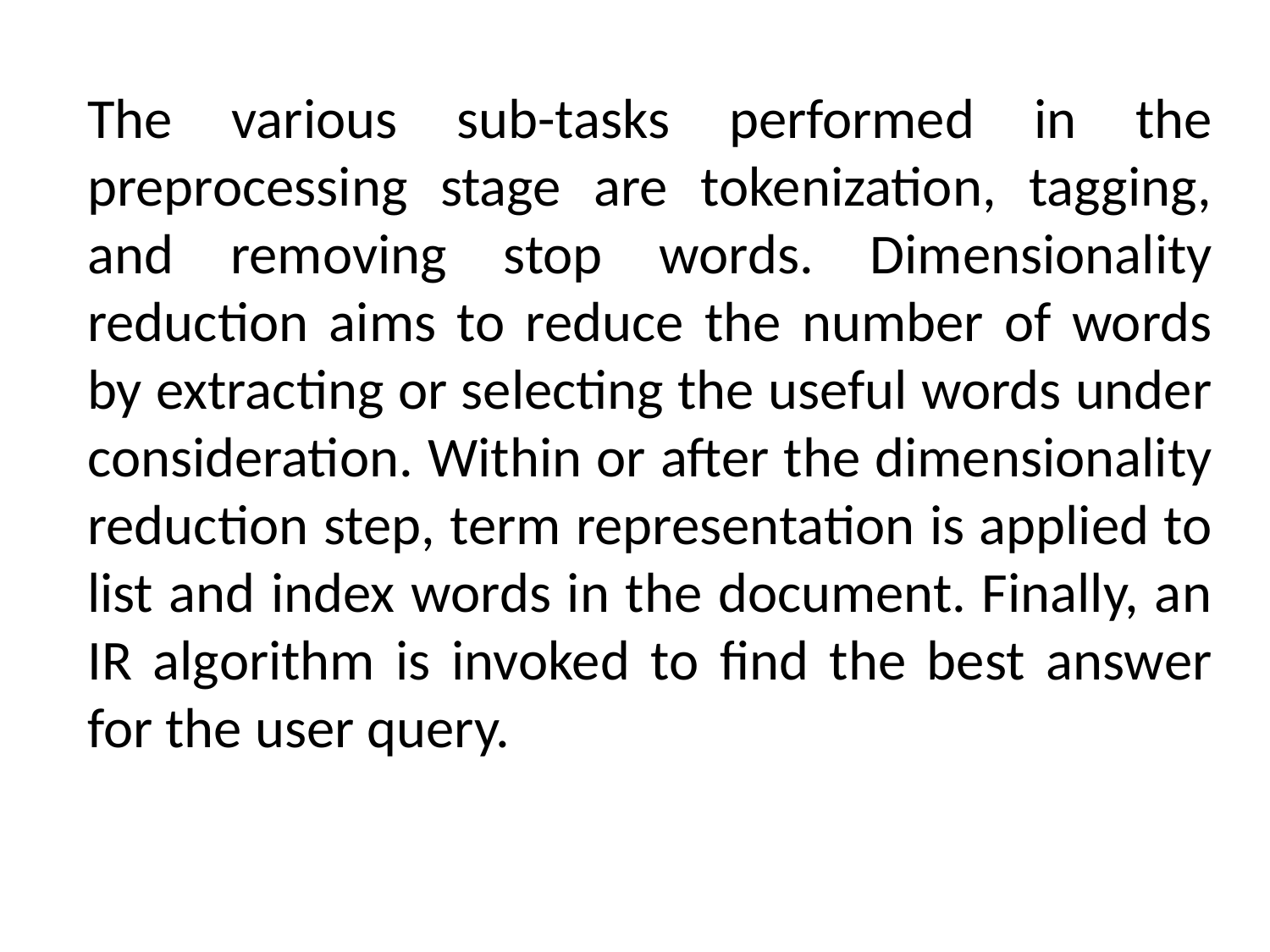

The various sub-tasks performed in the preprocessing stage are tokenization, tagging, and removing stop words. Dimensionality reduction aims to reduce the number of words by extracting or selecting the useful words under consideration. Within or after the dimensionality reduction step, term representation is applied to list and index words in the document. Finally, an IR algorithm is invoked to find the best answer for the user query.